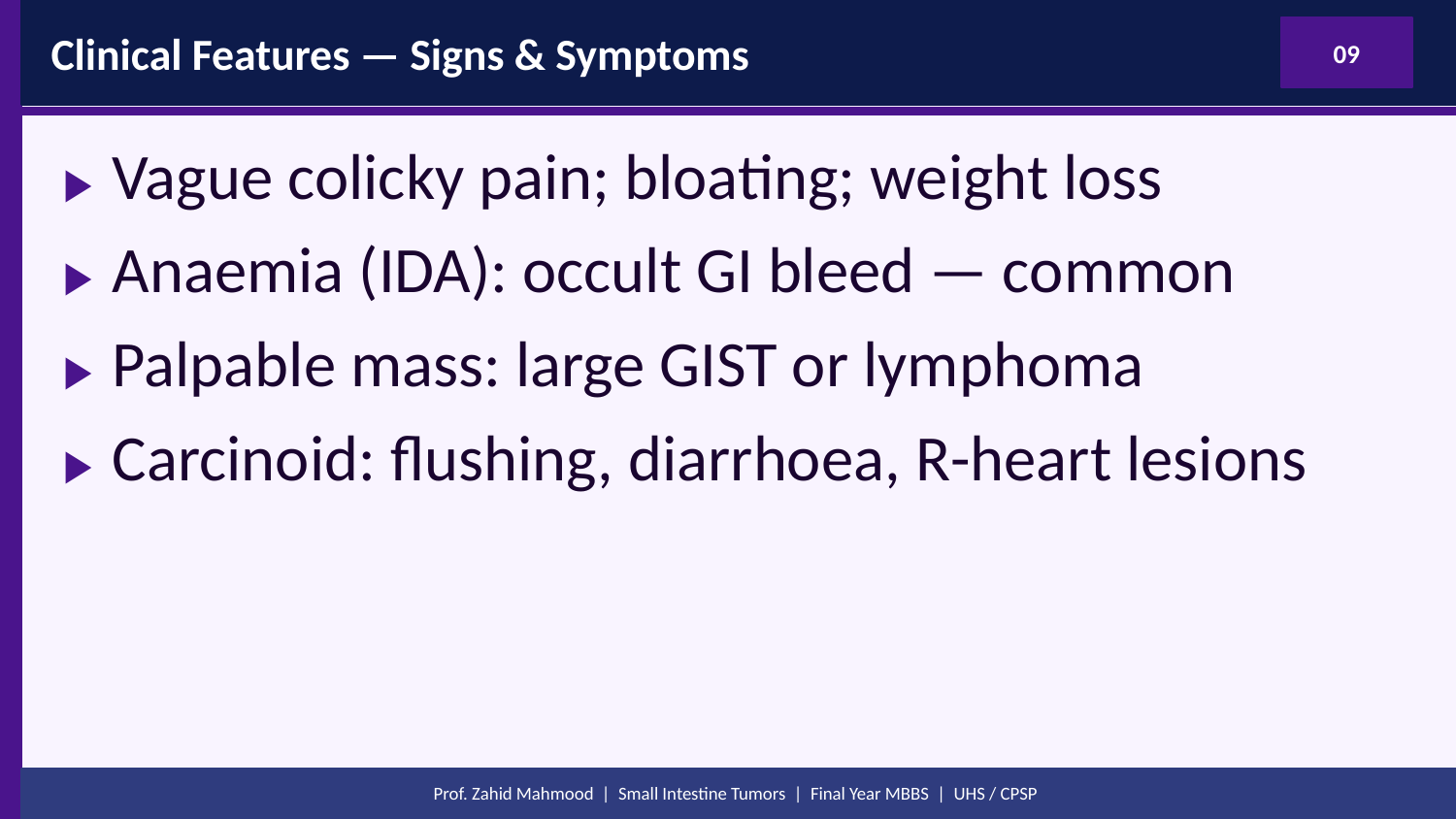

Clinical Features — Signs & Symptoms

09

▶  Vague colicky pain; bloating; weight loss
▶  Anaemia (IDA): occult GI bleed — common
▶  Palpable mass: large GIST or lymphoma
▶  Carcinoid: flushing, diarrhoea, R-heart lesions

Prof. Zahid Mahmood  |  Small Intestine Tumors  |  Final Year MBBS  |  UHS / CPSP